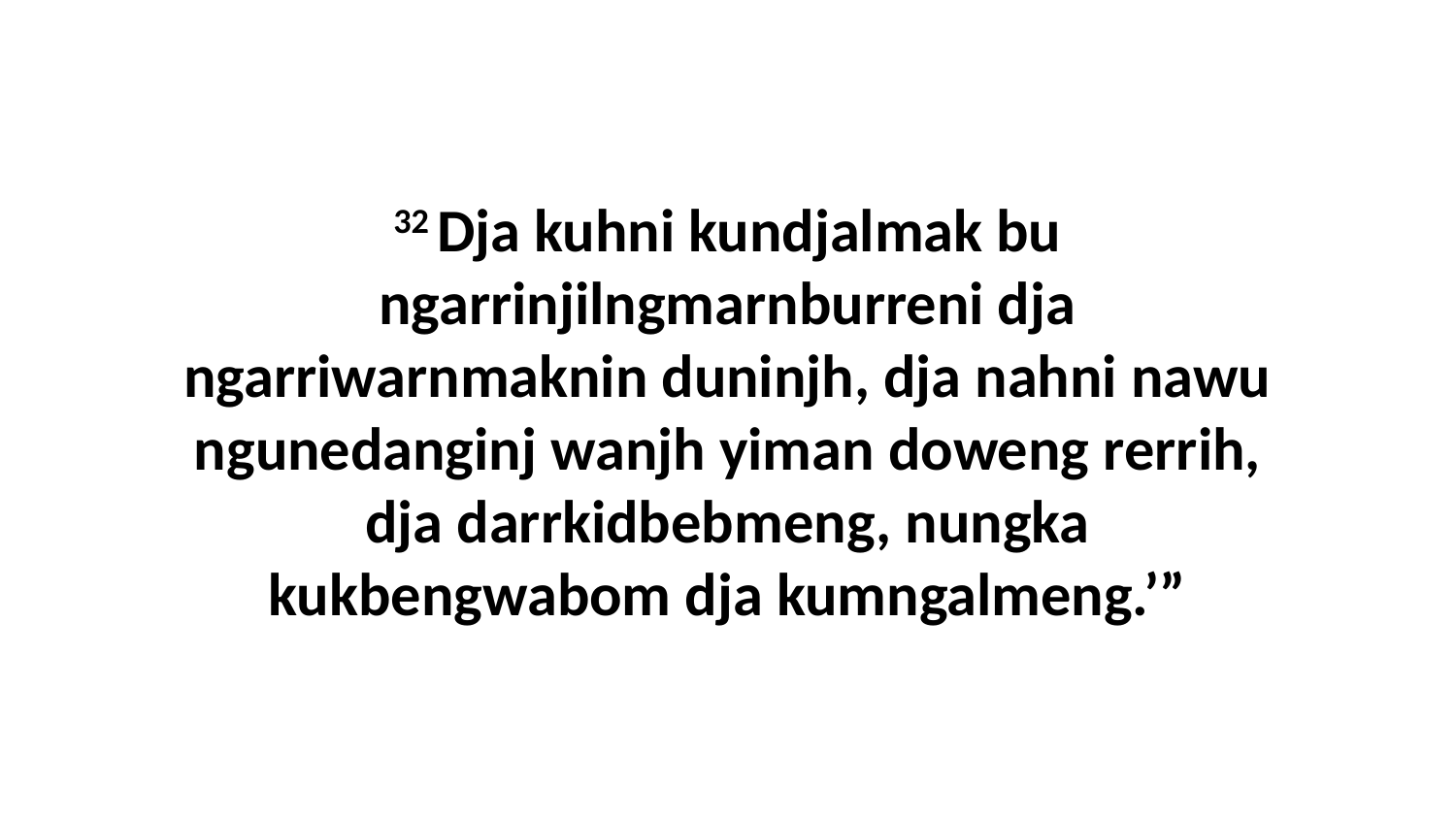

32 Dja kuhni kundjalmak bu ngarrinjilngmarnburreni dja ngarriwarnmaknin duninjh, dja nahni nawu ngunedanginj wanjh yiman doweng rerrih, dja darrkidbebmeng, nungka kukbengwabom dja kumngalmeng.’”